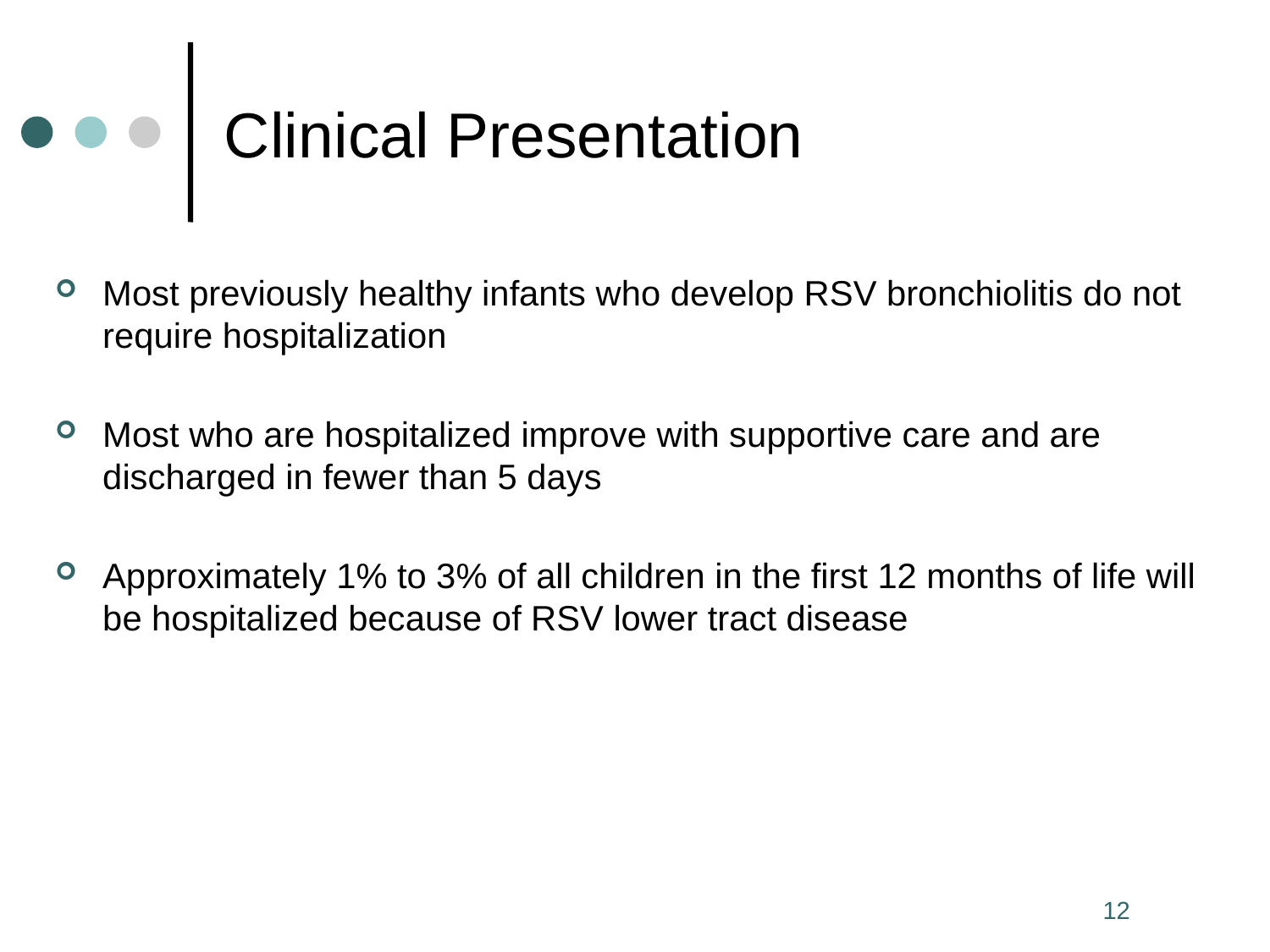

# Clinical Presentation
Most previously healthy infants who develop RSV bronchiolitis do not require hospitalization

Most who are hospitalized improve with supportive care and are discharged in fewer than 5 days

Approximately 1% to 3% of all children in the first 12 months of life will be hospitalized because of RSV lower tract disease
12